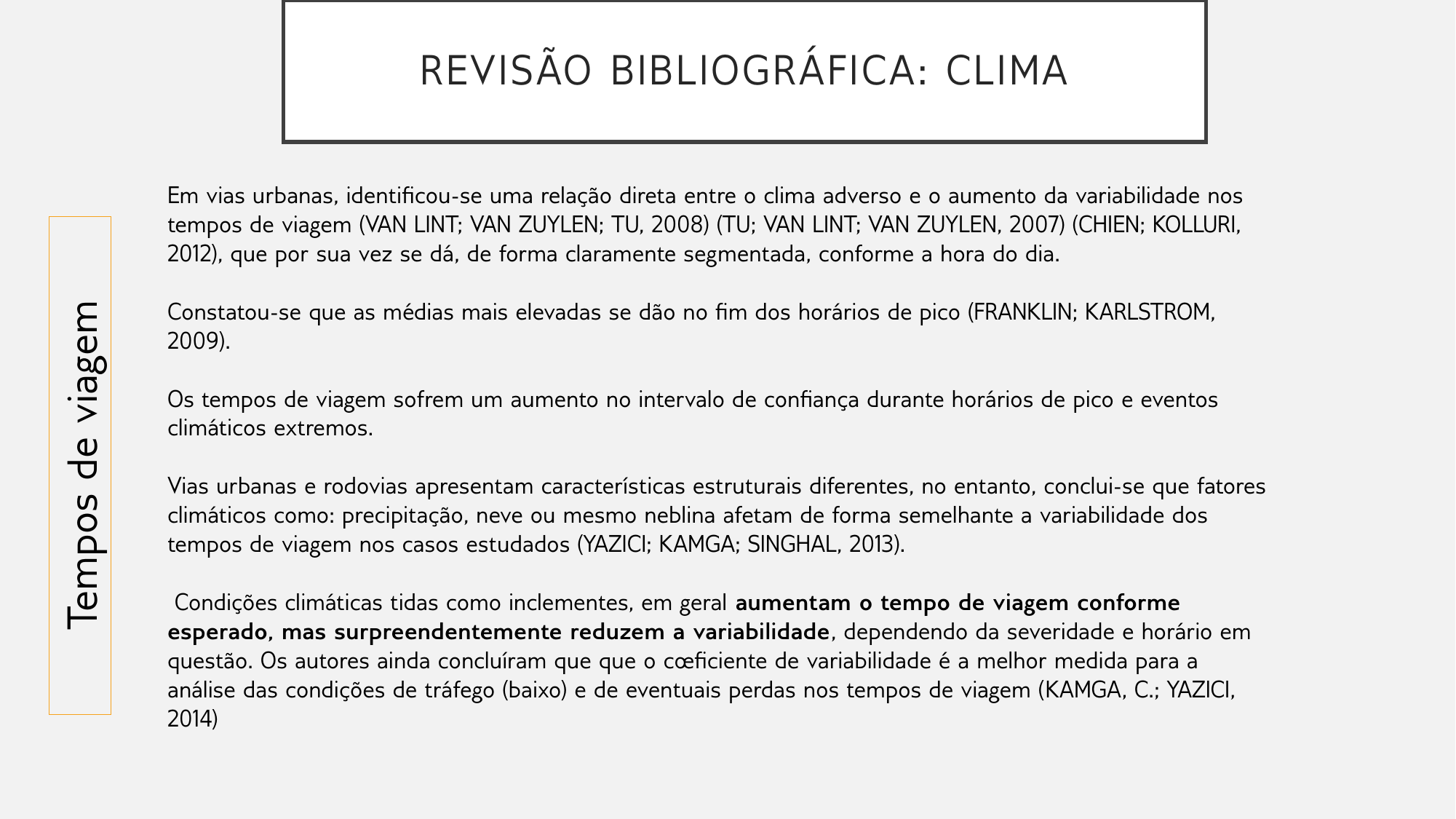

# REVISÃO BIBLIOGRÁFICA: clima
Em vias urbanas, identificou-se uma relação direta entre o clima adverso e o aumento da variabilidade nos tempos de viagem (VAN LINT; VAN ZUYLEN; TU, 2008) (TU; VAN LINT; VAN ZUYLEN, 2007) (CHIEN; KOLLURI, 2012), que por sua vez se dá, de forma claramente segmentada, conforme a hora do dia.

Constatou-se que as médias mais elevadas se dão no fim dos horários de pico (FRANKLIN; KARLSTROM, 2009).

Os tempos de viagem sofrem um aumento no intervalo de confiança durante horários de pico e eventos climáticos extremos.

Vias urbanas e rodovias apresentam características estruturais diferentes, no entanto, conclui-se que fatores climáticos como: precipitação, neve ou mesmo neblina afetam de forma semelhante a variabilidade dos tempos de viagem nos casos estudados (YAZICI; KAMGA; SINGHAL, 2013).

 Condições climáticas tidas como inclementes, em geral aumentam o tempo de viagem conforme esperado, mas surpreendentemente reduzem a variabilidade, dependendo da severidade e horário em questão. Os autores ainda concluíram que que o coeficiente de variabilidade é a melhor medida para a análise das condições de tráfego (baixo) e de eventuais perdas nos tempos de viagem (KAMGA, C.; YAZICI, 2014)
Tempos de viagem